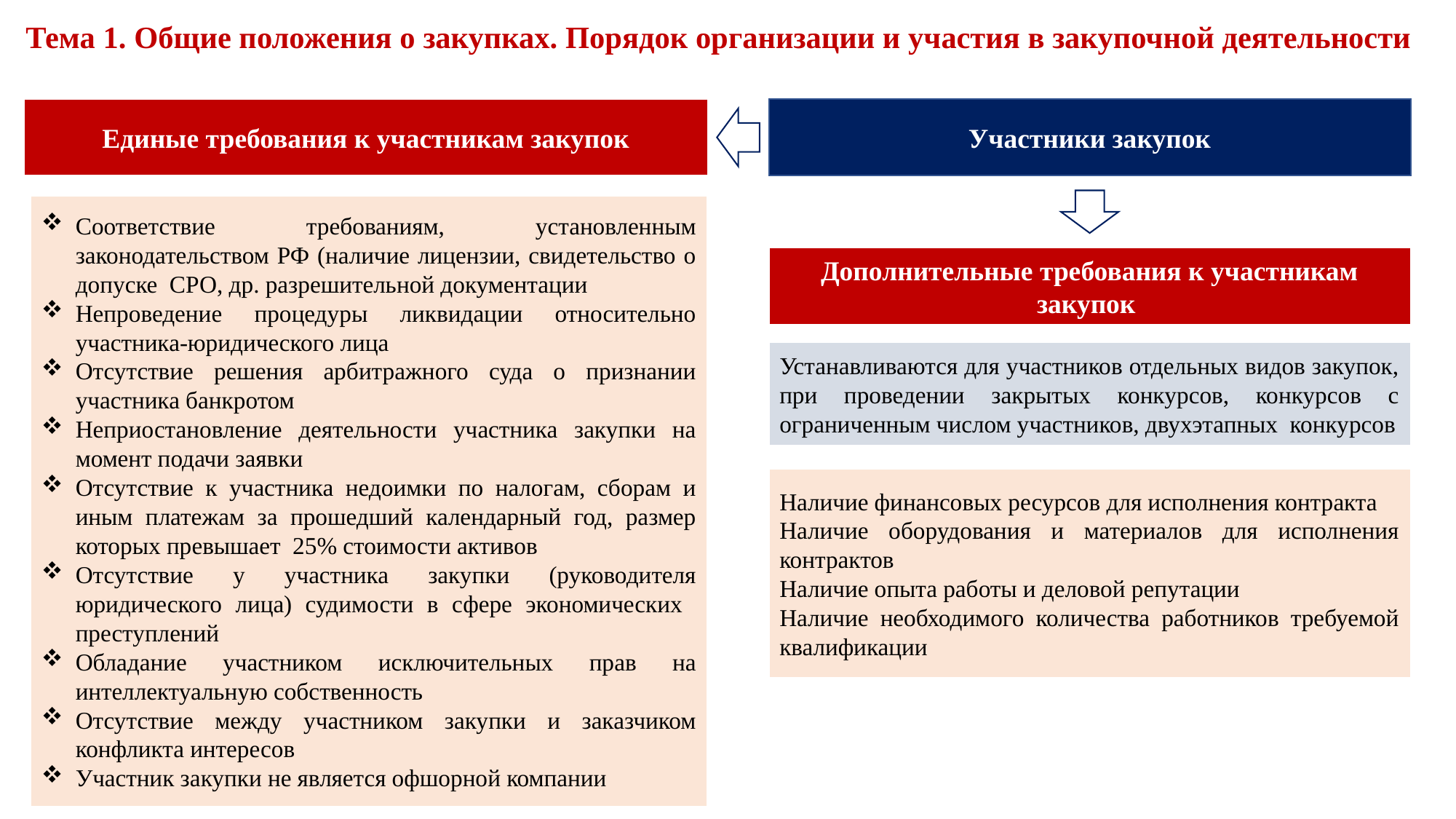

Тема 1. Общие положения о закупках. Порядок организации и участия в закупочной деятельности
Единые требования к участникам закупок
Участники закупок

Соответствие требованиям, установленным законодательством РФ (наличие лицензии, свидетельство о допуске  СРО, др. разрешительной документации
Непроведение процедуры ликвидации относительно участника-юридического лица
Отсутствие решения арбитражного суда о признании участника банкротом
Неприостановление деятельности участника закупки на момент подачи заявки
Отсутствие к участника недоимки по налогам, сборам и иным платежам за прошедший календарный год, размер которых превышает  25% стоимости активов
Отсутствие у участника закупки (руководителя юридического лица) судимости в сфере экономических  преступлений
Обладание участником исключительных прав на интеллектуальную собственность
Отсутствие между участником закупки и заказчиком конфликта интересов
Участник закупки не является офшорной компании
Дополнительные требования к участникам закупок
Устанавливаются для участников отдельных видов закупок, при проведении закрытых конкурсов, конкурсов с ограниченным числом участников, двухэтапных  конкурсов
Наличие финансовых ресурсов для исполнения контракта
Наличие оборудования и материалов для исполнения контрактов
Наличие опыта работы и деловой репутации
Наличие необходимого количества работников требуемой квалификации